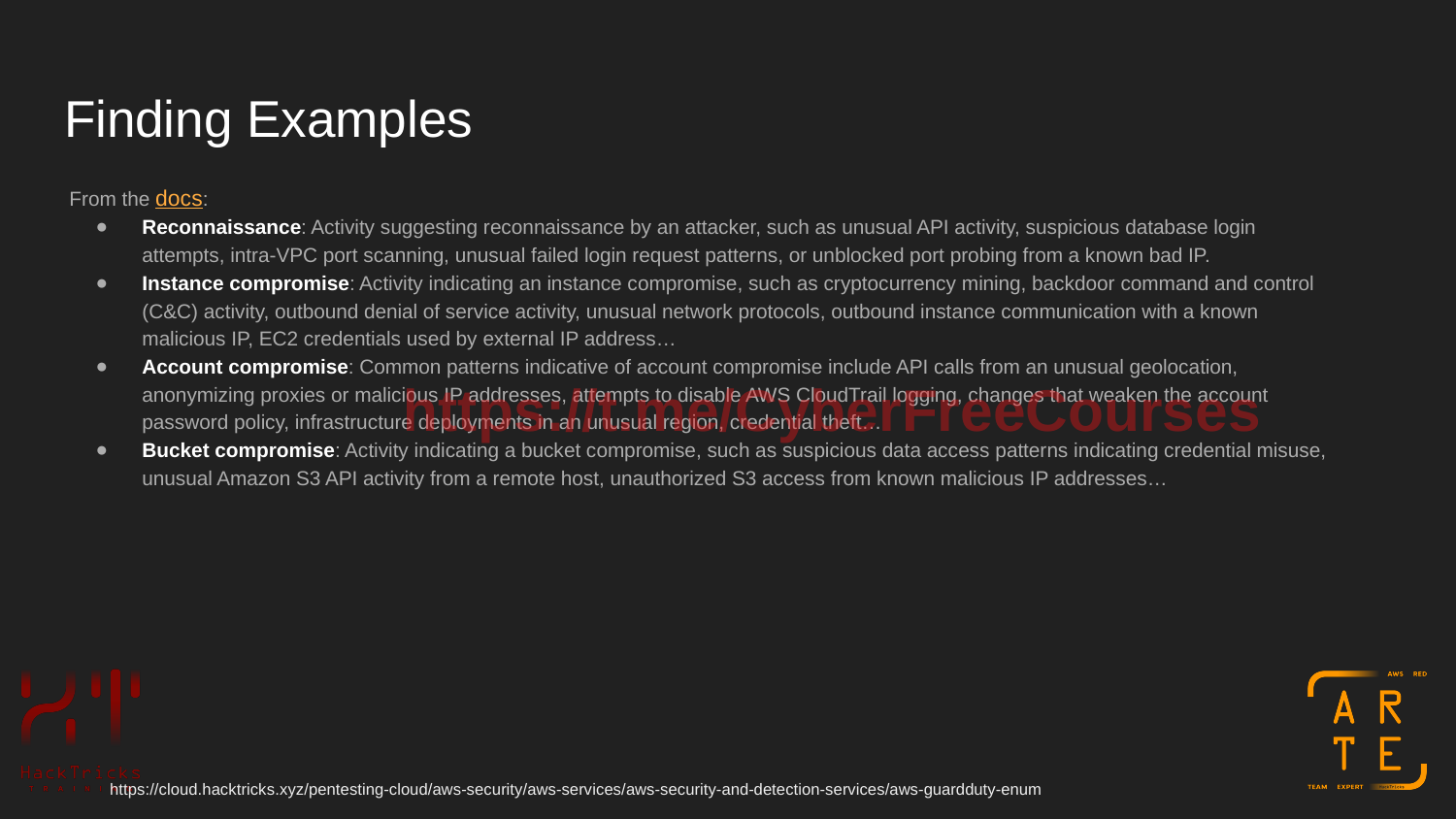

# Finding Examples
From the docs:
Reconnaissance: Activity suggesting reconnaissance by an attacker, such as unusual API activity, suspicious database login attempts, intra-VPC port scanning, unusual failed login request patterns, or unblocked port probing from a known bad IP.
Instance compromise: Activity indicating an instance compromise, such as cryptocurrency mining, backdoor command and control (C&C) activity, outbound denial of service activity, unusual network protocols, outbound instance communication with a known malicious IP, EC2 credentials used by external IP address…
Account compromise: Common patterns indicative of account compromise include API calls from an unusual geolocation, anonymizing proxies or malicious IP addresses, attempts to disable AWS CloudTrail logging, changes that weaken the account password policy, infrastructure deployments in an unusual region, credential theft…
Bucket compromise: Activity indicating a bucket compromise, such as suspicious data access patterns indicating credential misuse, unusual Amazon S3 API activity from a remote host, unauthorized S3 access from known malicious IP addresses…

https://t.me/CyberFreeCourses
https://cloud.hacktricks.xyz/pentesting-cloud/aws-security/aws-services/aws-security-and-detection-services/aws-guardduty-enum